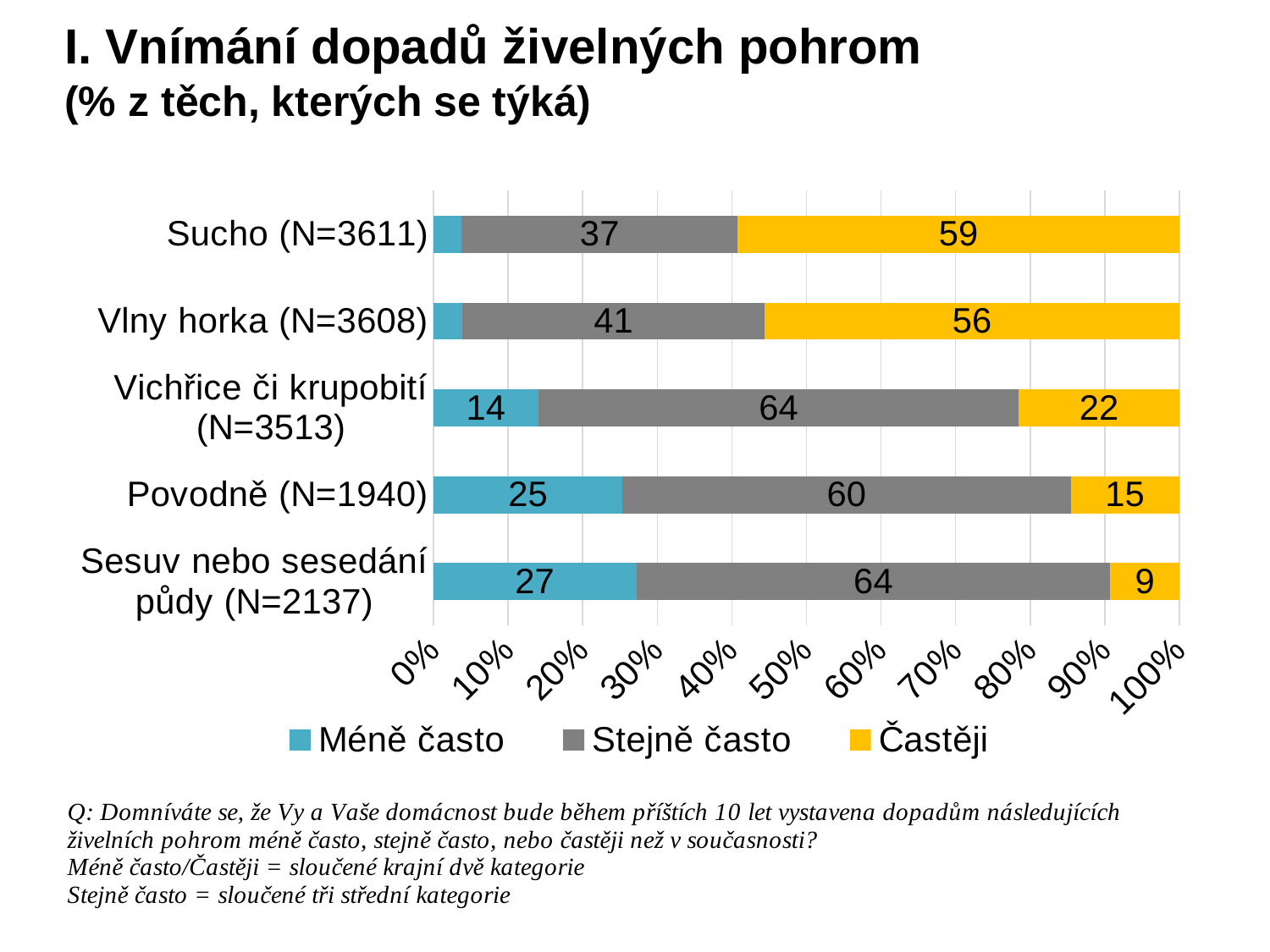

# I. Vnímání dopadů živelných pohrom (% z těch, kterých se týká)

### Chart

| Category | Méně často | Stejně často | Častěji |
|---|---|---|---|
| Sesuv nebo sesedání půdy (N=2137) | 27.187646233036972 | 63.547028544688814 | 9.265325222274218 |
| Povodně (N=1940) | 25.360824742268044 | 60.05154639175258 | 14.587628865979381 |
| Vichřice či krupobití (N=3513) | 14.090520922288642 | 64.36094506120125 | 21.548534016510104 |
| Vlny horka (N=3608) | 3.852549889135255 | 40.57649667405765 | 55.570953436807095 |
| Sucho (N=3611) | 3.793962891165882 | 36.99806147881473 | 59.207975630019384 |